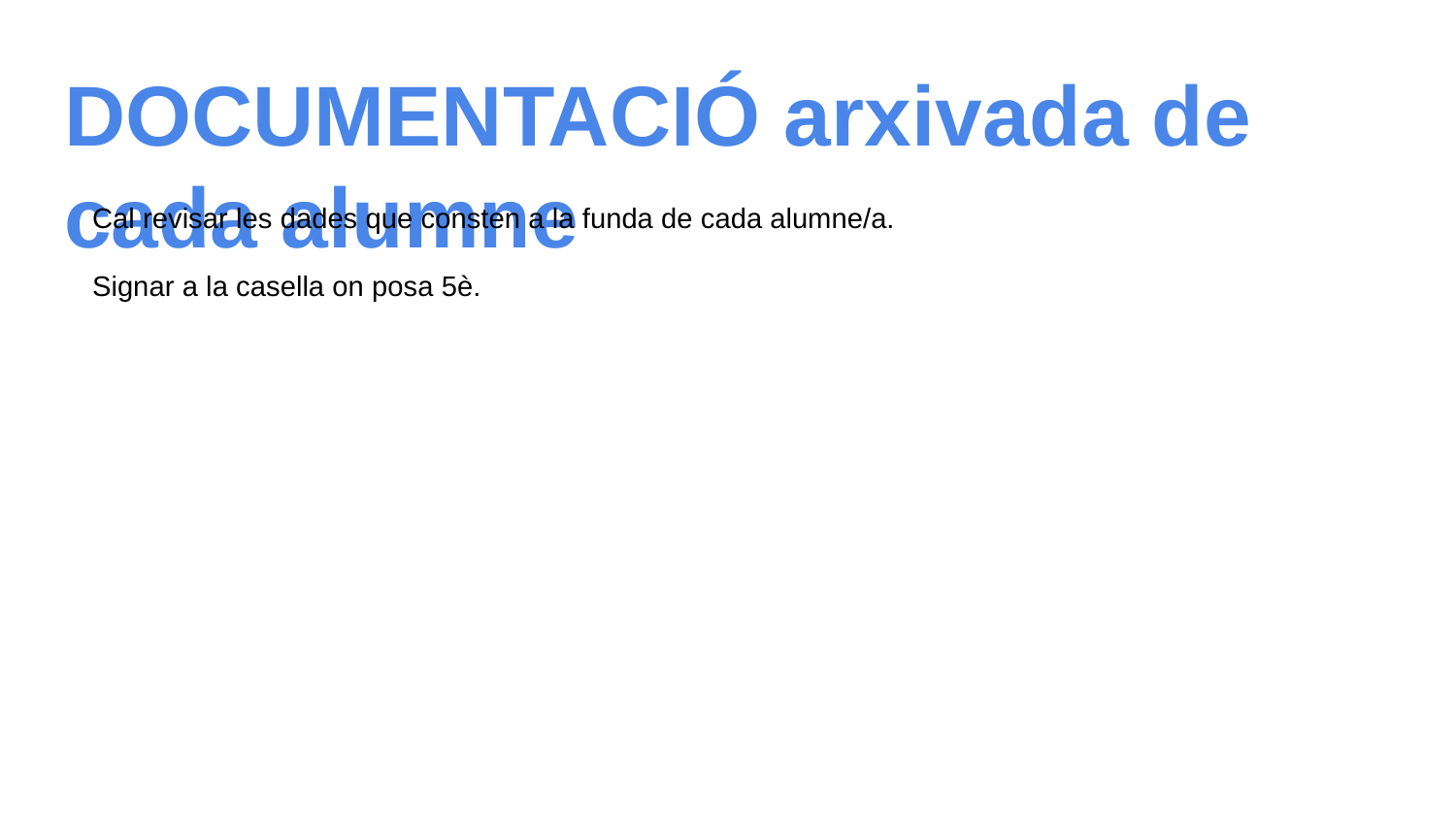

# DOCUMENTACIÓ arxivada de cada alumne
Cal revisar les dades que consten a la funda de cada alumne/a.

Signar a la casella on posa 5è.